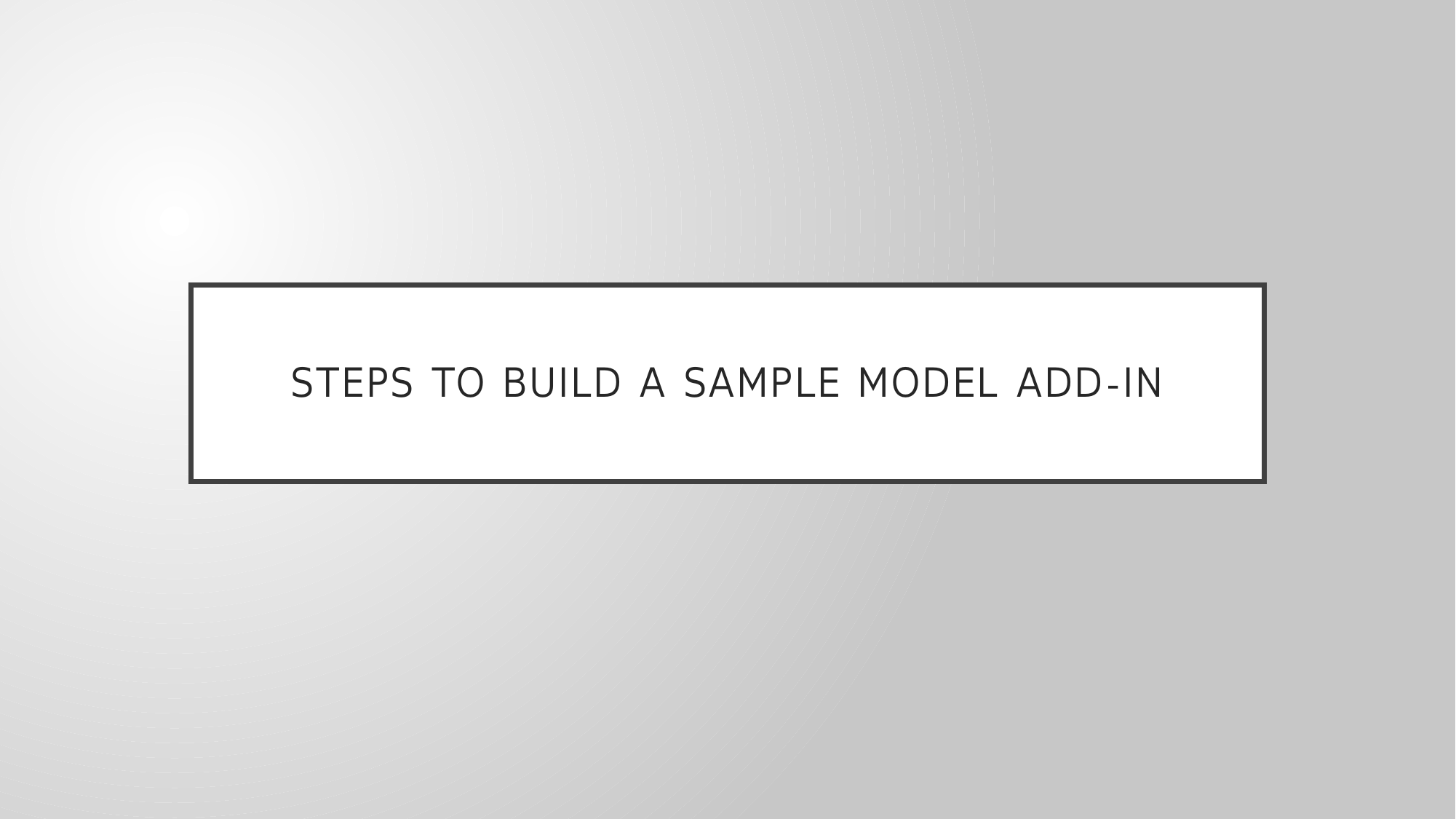

# Steps to build a sample model add-in